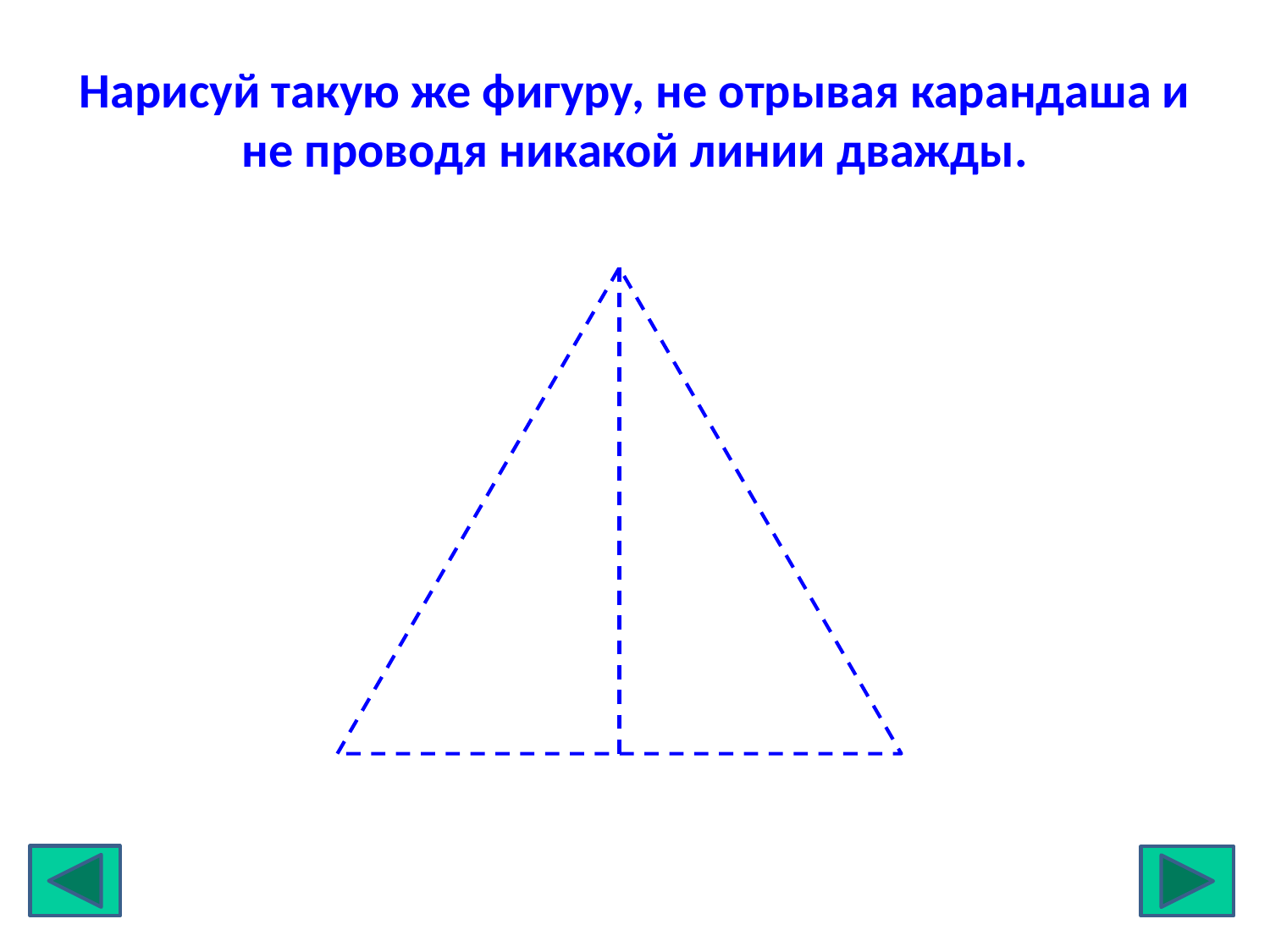

# Нарисуй такую же фигуру, не отрывая карандаша и не проводя никакой линии дважды.